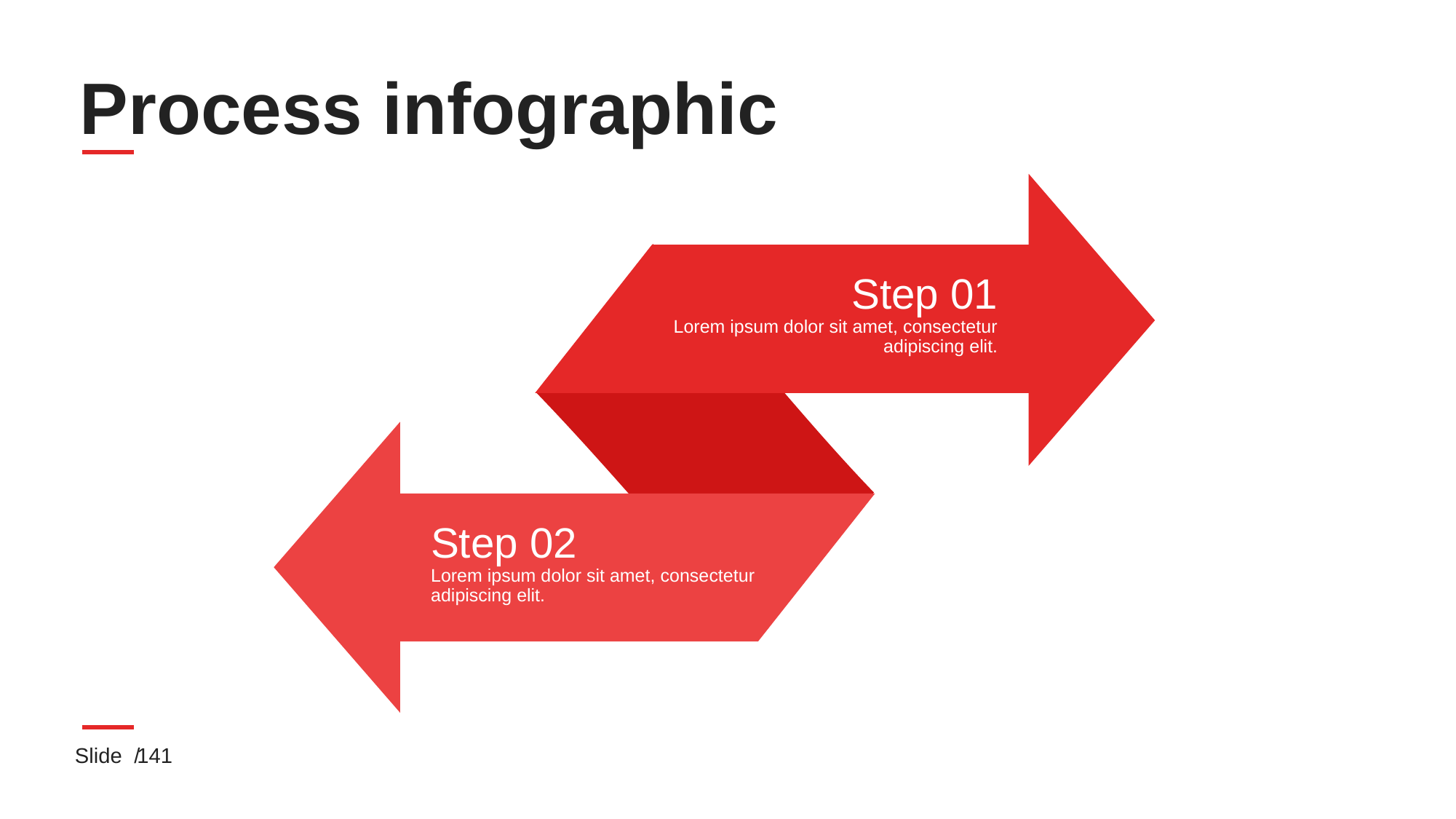

# Process infographic
Step 01
Lorem ipsum dolor sit amet, consectetur adipiscing elit.

Step 02
Lorem ipsum dolor sit amet, consectetur adipiscing elit.